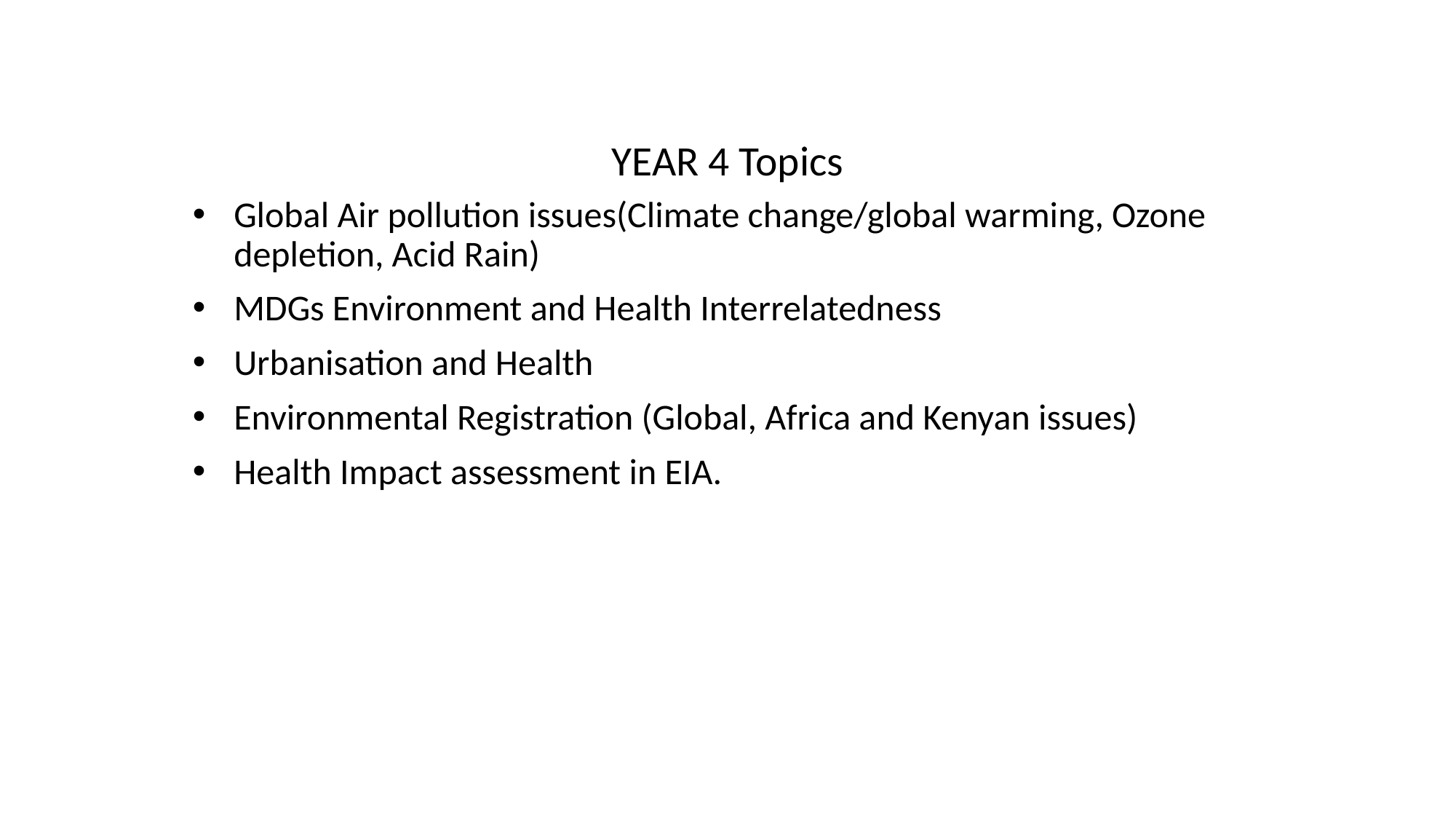

# YEAR 4 Topics
Global Air pollution issues(Climate change/global warming, Ozone depletion, Acid Rain)
MDGs Environment and Health Interrelatedness
Urbanisation and Health
Environmental Registration (Global, Africa and Kenyan issues)
Health Impact assessment in EIA.